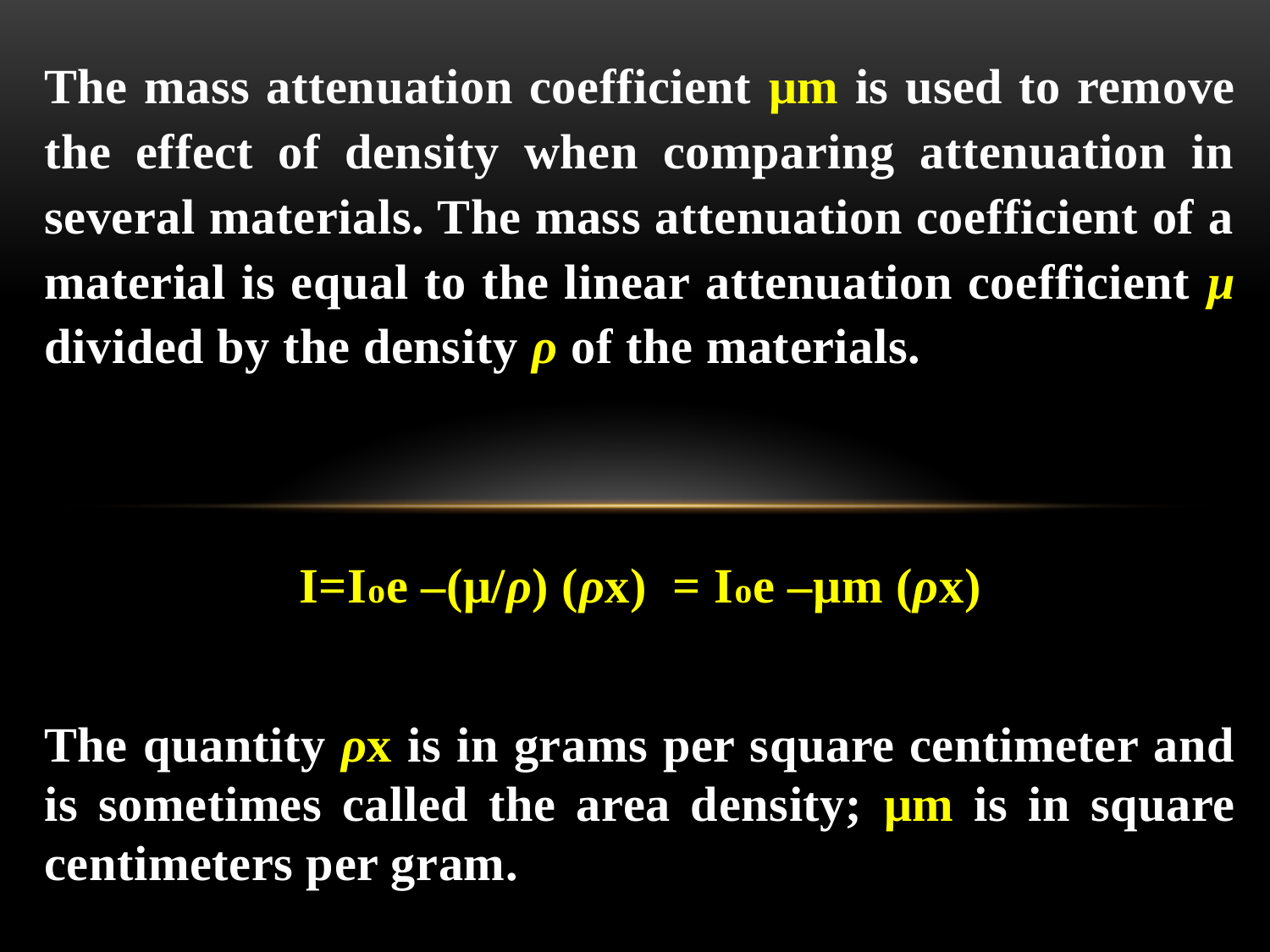

The mass attenuation coefficient μm is used to remove the effect of density when comparing attenuation in several materials. The mass attenuation coefficient of a material is equal to the linear attenuation coefficient μ divided by the density ρ of the materials.

I=Ioe –(μ/ρ) (ρx)  = Ioe –μm (ρx)

The quantity ρx is in grams per square centimeter and is sometimes called the area density; μm is in square centimeters per gram.